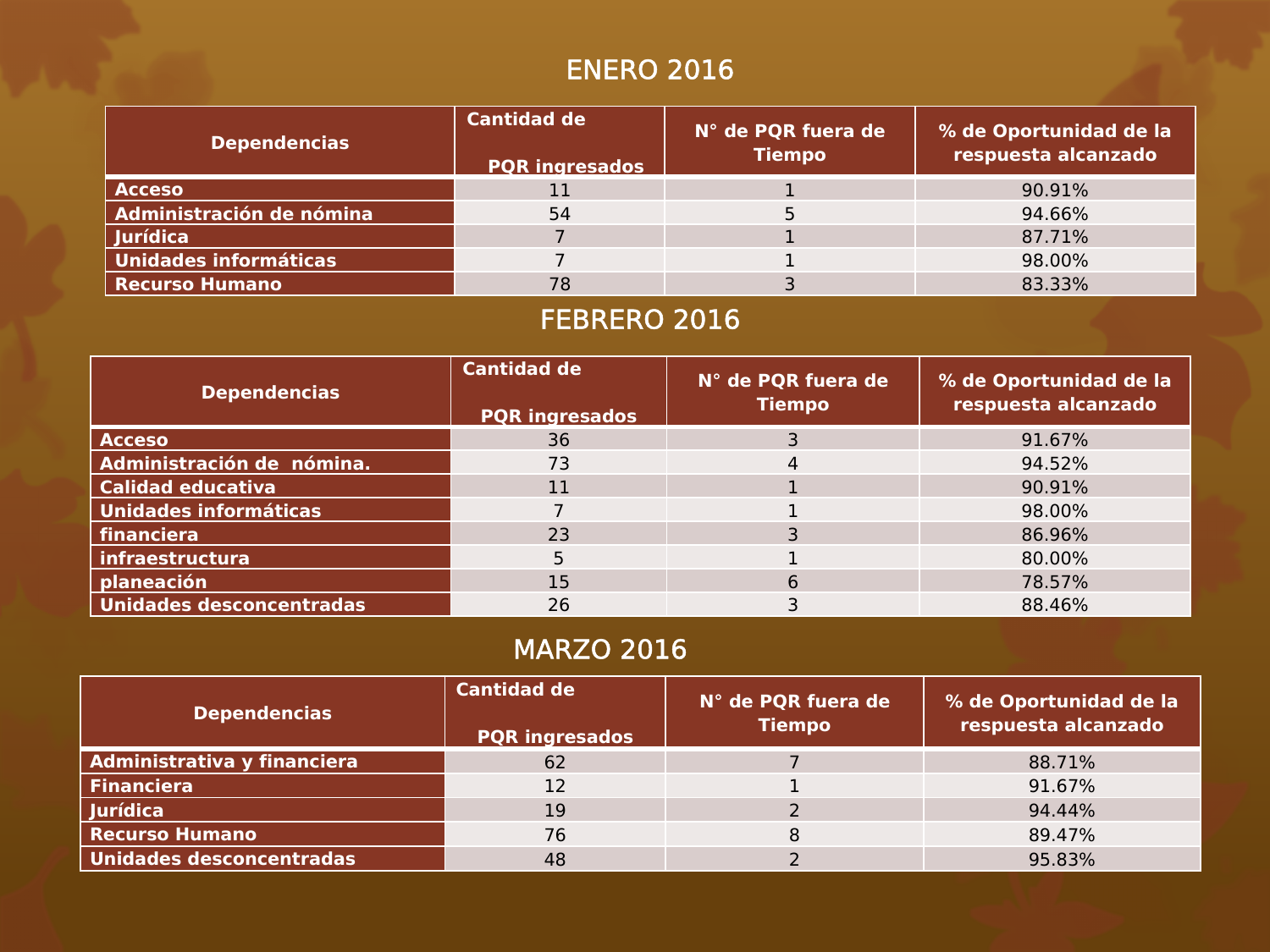

ENERO 2016
| Dependencias | Cantidad de PQR ingresados | N° de PQR fuera de Tiempo | % de Oportunidad de la respuesta alcanzado |
| --- | --- | --- | --- |
| Acceso | 11 | 1 | 90.91% |
| Administración de nómina | 54 | 5 | 94.66% |
| Jurídica | 7 | 1 | 87.71% |
| Unidades informáticas | 7 | 1 | 98.00% |
| Recurso Humano | 78 | 3 | 83.33% |
FEBRERO 2016
| Dependencias | Cantidad de PQR ingresados | N° de PQR fuera de Tiempo | % de Oportunidad de la respuesta alcanzado |
| --- | --- | --- | --- |
| Acceso | 36 | 3 | 91.67% |
| Administración de nómina. | 73 | 4 | 94.52% |
| Calidad educativa | 11 | 1 | 90.91% |
| Unidades informáticas | 7 | 1 | 98.00% |
| financiera | 23 | 3 | 86.96% |
| infraestructura | 5 | 1 | 80.00% |
| planeación | 15 | 6 | 78.57% |
| Unidades desconcentradas | 26 | 3 | 88.46% |
MARZO 2016
| Dependencias | Cantidad de PQR ingresados | N° de PQR fuera de Tiempo | % de Oportunidad de la respuesta alcanzado |
| --- | --- | --- | --- |
| Administrativa y financiera | 62 | 7 | 88.71% |
| Financiera | 12 | 1 | 91.67% |
| Jurídica | 19 | 2 | 94.44% |
| Recurso Humano | 76 | 8 | 89.47% |
| Unidades desconcentradas | 48 | 2 | 95.83% |